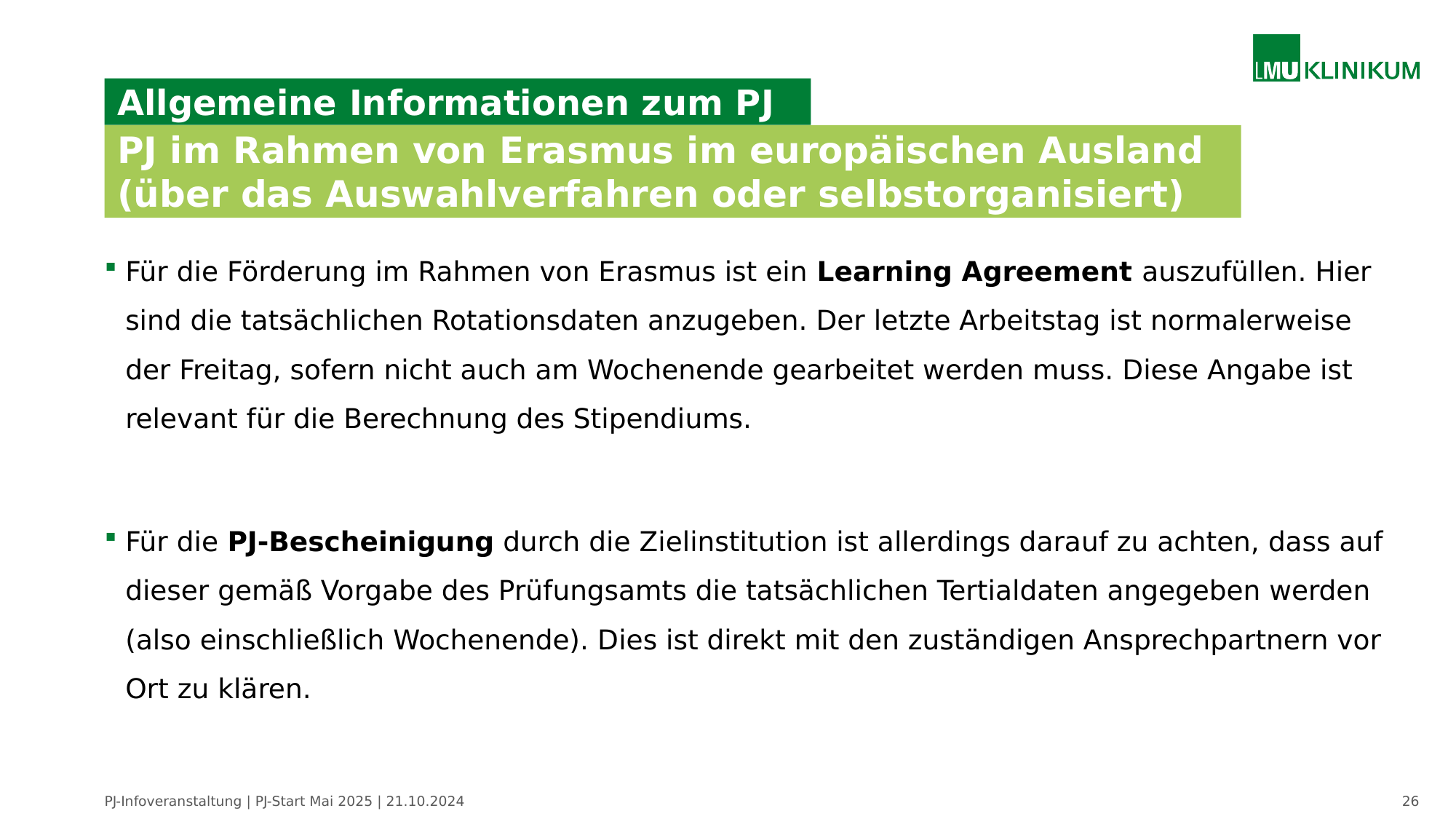

# Allgemeine Informationen zum PJ
PJ im Rahmen von Erasmus im europäischen Ausland
(über das Auswahlverfahren oder selbstorganisiert)
Für die Förderung im Rahmen von Erasmus ist ein Learning Agreement auszufüllen. Hier sind die tatsächlichen Rotationsdaten anzugeben. Der letzte Arbeitstag ist normalerweise der Freitag, sofern nicht auch am Wochenende gearbeitet werden muss. Diese Angabe ist relevant für die Berechnung des Stipendiums.

Für die PJ-Bescheinigung durch die Zielinstitution ist allerdings darauf zu achten, dass auf dieser gemäß Vorgabe des Prüfungsamts die tatsächlichen Tertialdaten angegeben werden (also einschließlich Wochenende). Dies ist direkt mit den zuständigen Ansprechpartnern vor Ort zu klären.
PJ-Infoveranstaltung | PJ-Start Mai 2025 | 21.10.2024
26